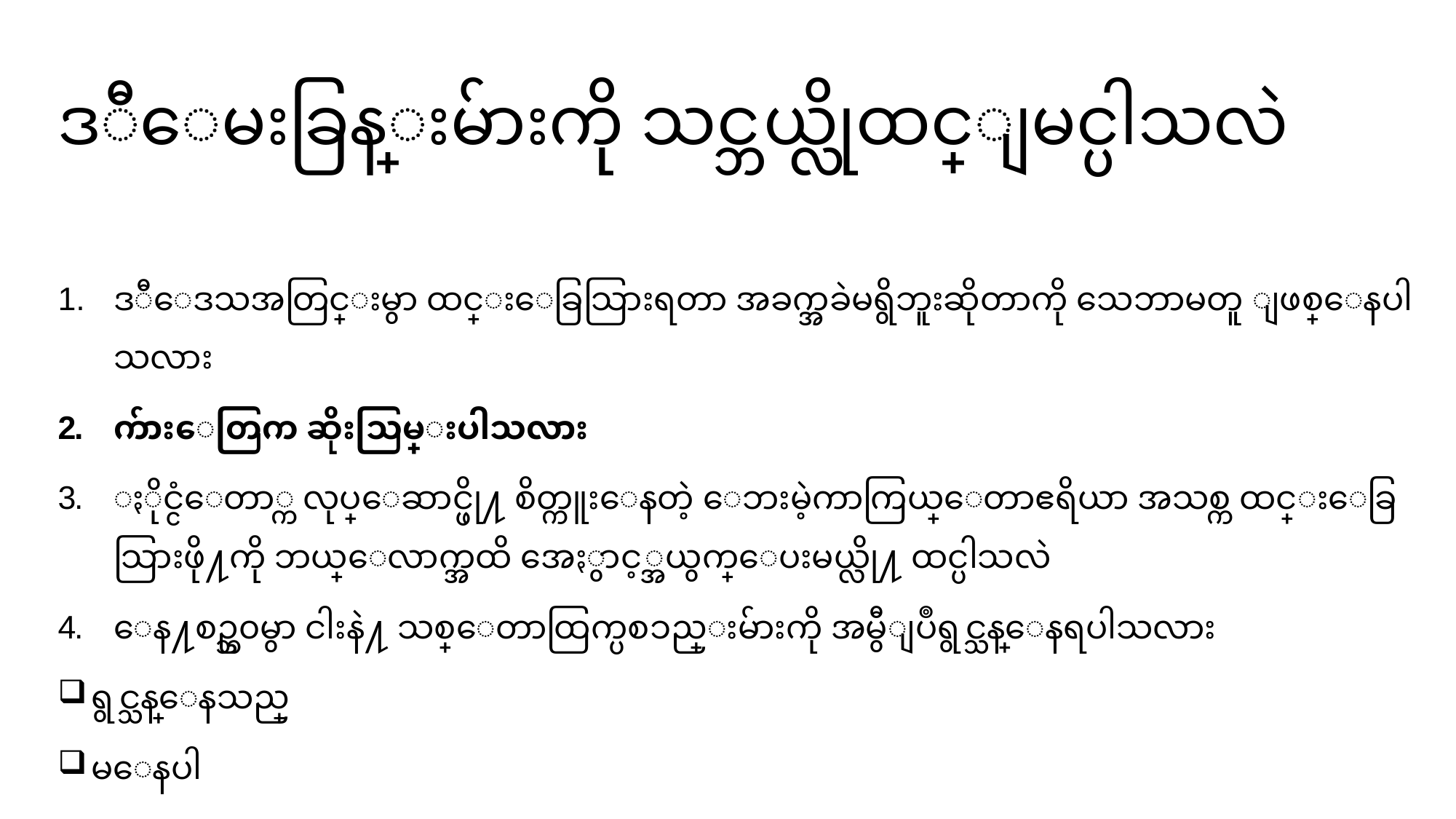

# ဒီေမးခြန္းမ်ားကို သင္ဘယ္လိုထင္ျမင္ပါသလဲ

ဒီေဒသအတြင္းမွာ ထင္းေခြသြားရတာ အခက္အခဲမရွိဘူးဆိုတာကို သေဘာမတူ ျဖစ္ေနပါသလား
က်ားေတြက ဆိုးသြမ္းပါသလား
ႏိုင္ငံေတာ္က လုပ္ေဆာင္ဖို႔ စိတ္ကူးေနတဲ့ ေဘးမဲ့ကာကြယ္ေတာဧရိယာ အသစ္က ထင္းေခြသြားဖို႔ကို ဘယ္ေလာက္အထိ အေႏွာင့္အယွက္ေပးမယ္လို႔ ထင္ပါသလဲ
ေန႔စဥ္ဘ၀မွာ ငါးနဲ႔ သစ္ေတာထြက္ပစၥည္းမ်ားကို အမွီျပဳရွင္သန္ေနရပါသလား
 ရွင္သန္ေနသည္
 မေနပါ